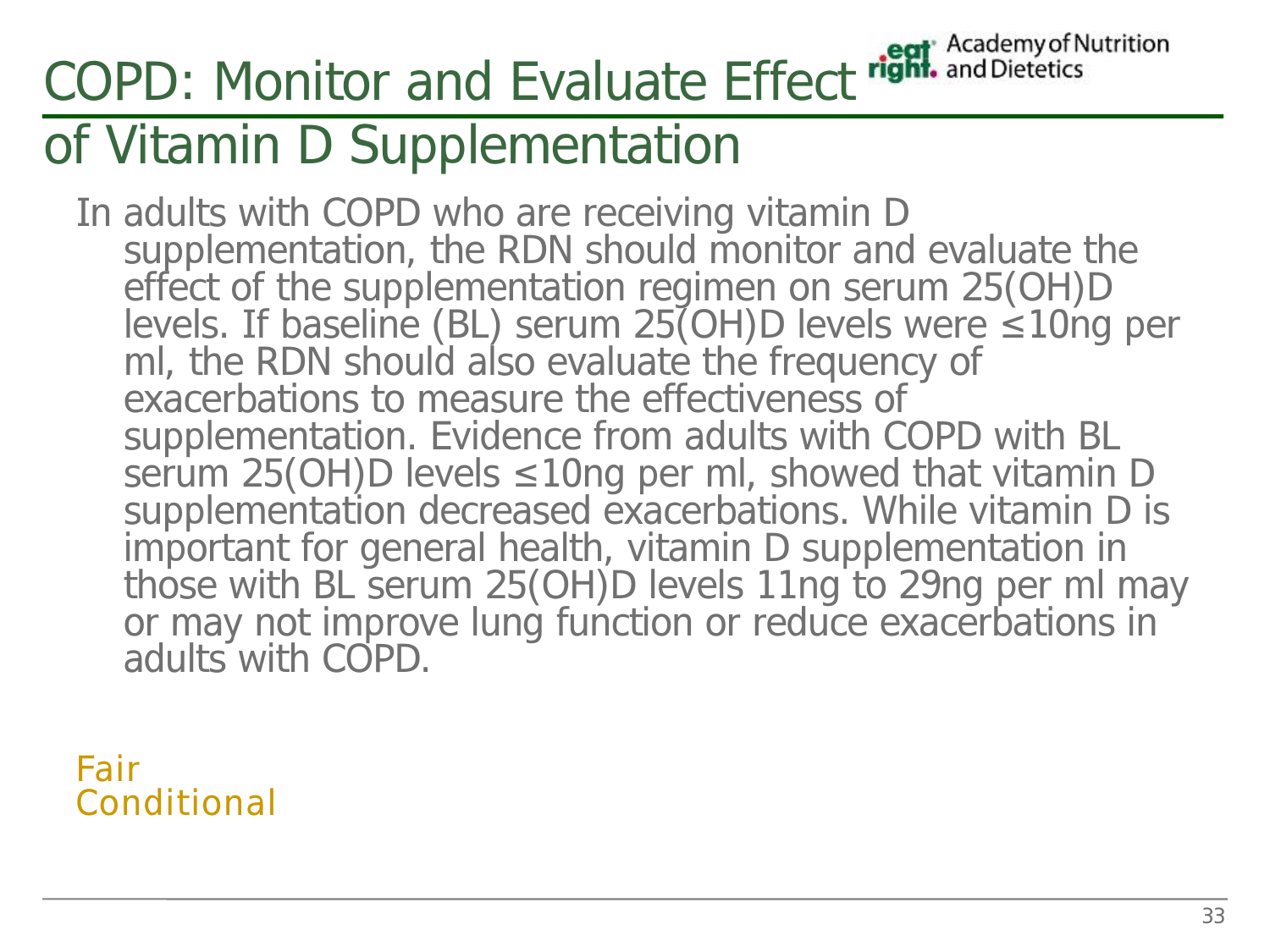

COPD: Monitor and Evaluate Effect of Vitamin D Supplementation
In adults with COPD who are receiving vitamin D supplementation, the RDN should monitor and evaluate the effect of the supplementation regimen on serum 25(OH)D levels. If baseline (BL) serum 25(OH)D levels were ≤10ng per ml, the RDN should also evaluate the frequency of exacerbations to measure the effectiveness of supplementation. Evidence from adults with COPD with BL serum 25(OH)D levels ≤10ng per ml, showed that vitamin D supplementation decreased exacerbations. While vitamin D is important for general health, vitamin D supplementation in those with BL serum 25(OH)D levels 11ng to 29ng per ml may or may not improve lung function or reduce exacerbations in adults with COPD.

Fair
Conditional
33